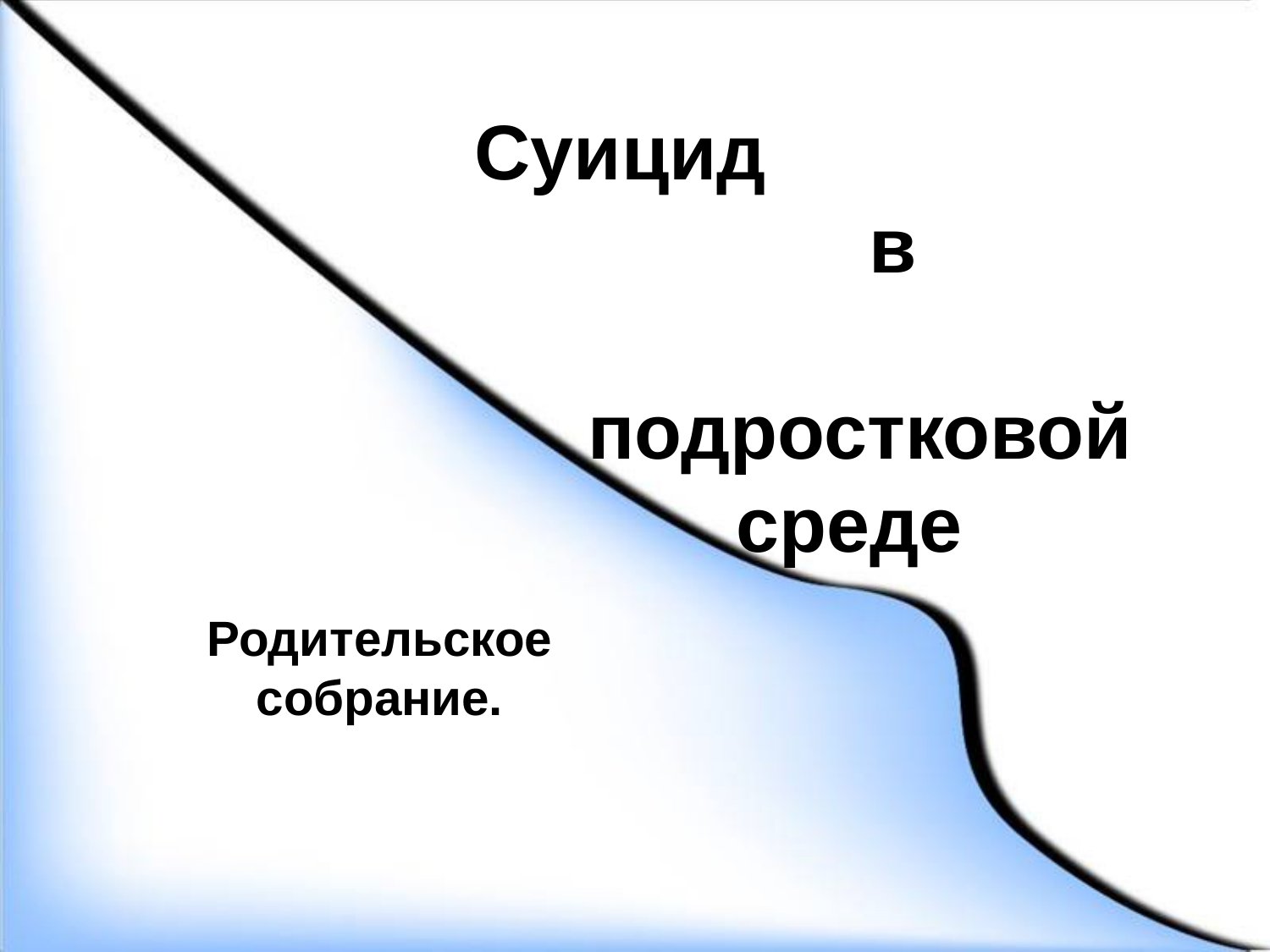

Суицид                                     в                               подростковой среде
# Родительское собрание.